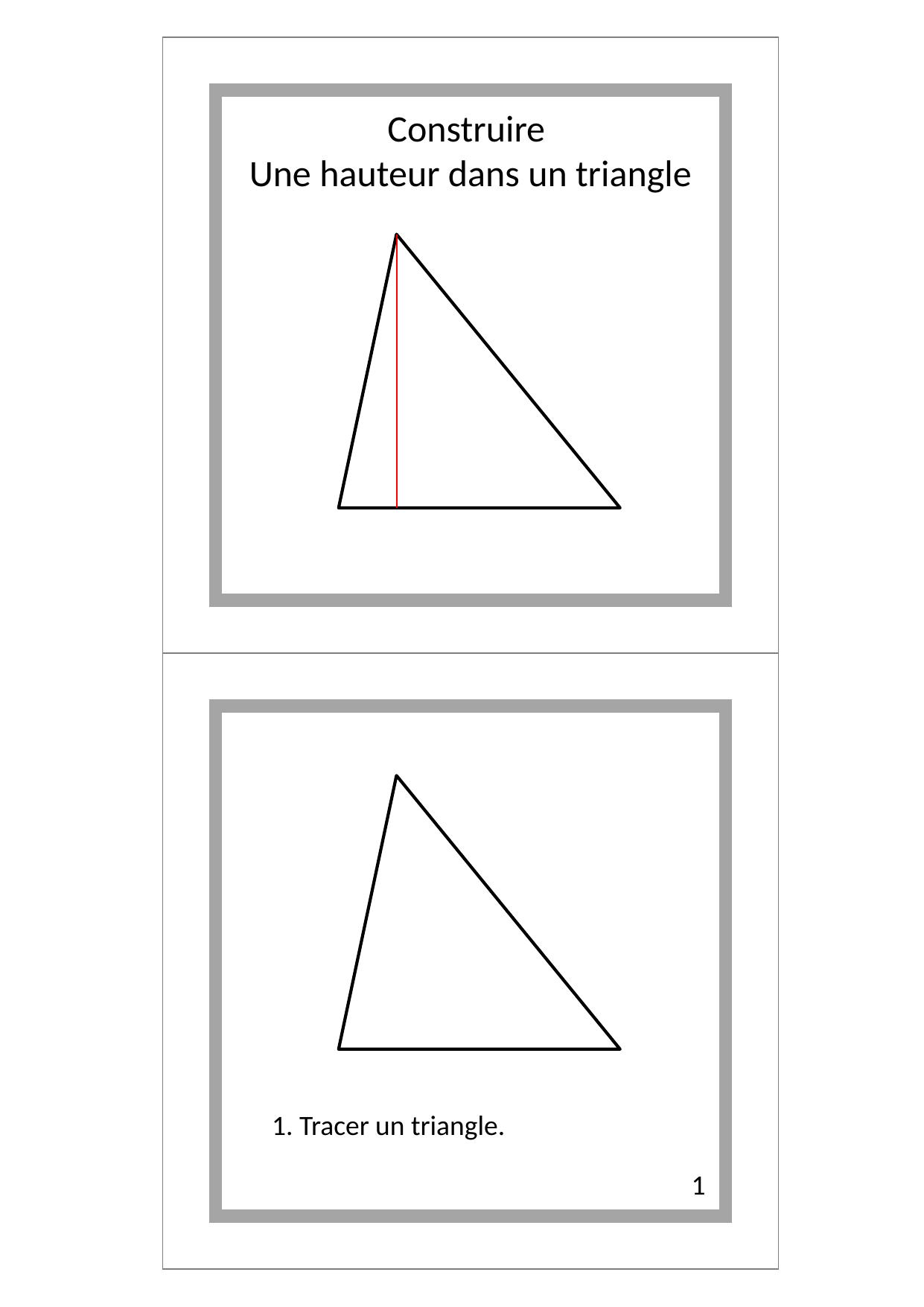

Construire
Une hauteur dans un triangle

1. Tracer un triangle.
1